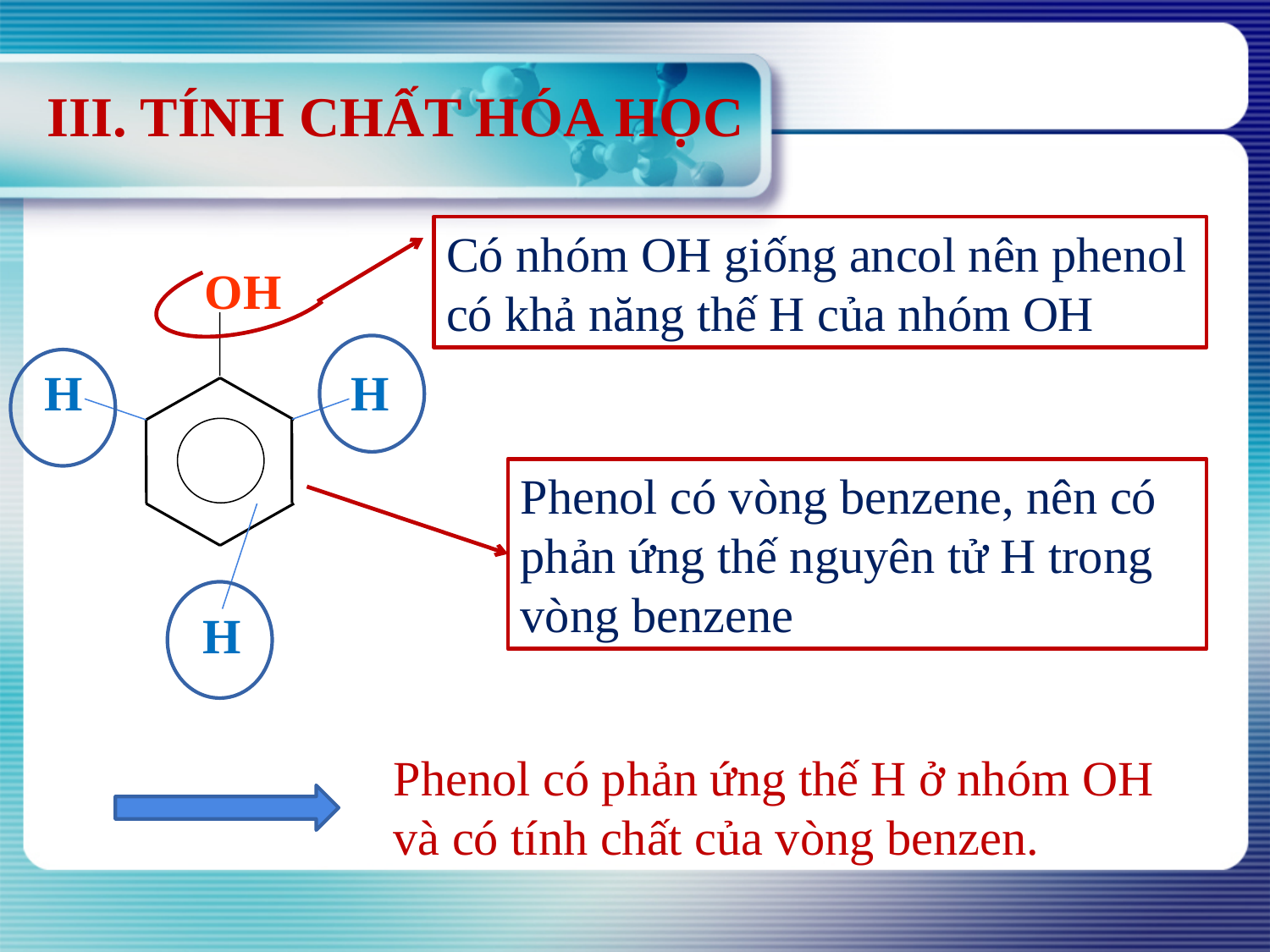

III. TÍNH CHẤT HÓA HỌC
Có nhóm OH giống ancol nên phenol có khả năng thế H của nhóm OH

 OH

H
H
H

Phenol có vòng benzene, nên có phản ứng thế nguyên tử H trong vòng benzene

Phenol có phản ứng thế H ở nhóm OH và có tính chất của vòng benzen.